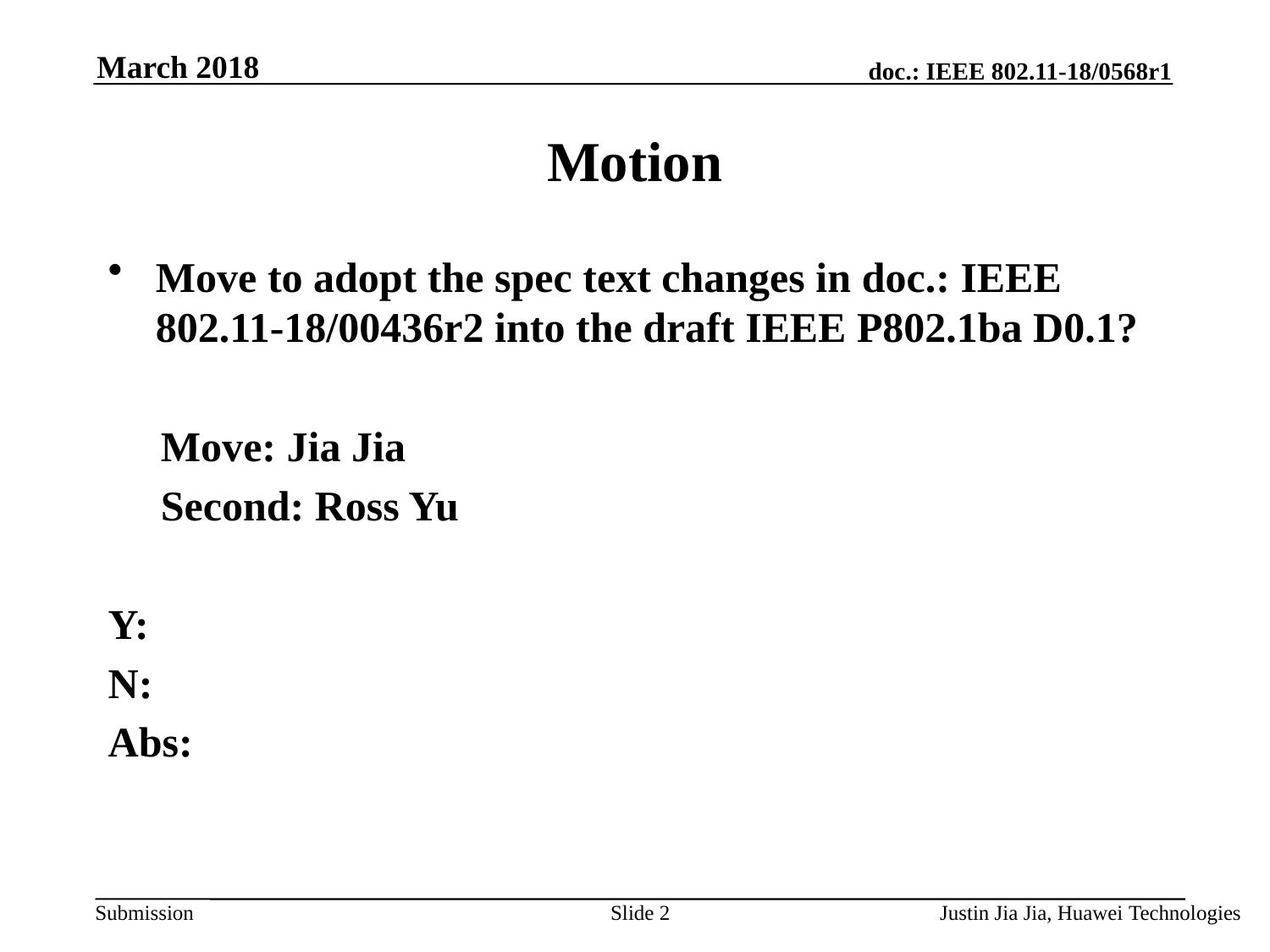

March 2018
# Motion
Move to adopt the spec text changes in doc.: IEEE 802.11-18/00436r2 into the draft IEEE P802.1ba D0.1?

     Move: Jia Jia
     Second: Ross Yu

Y:
N:
Abs:
Slide 2
Justin Jia Jia, Huawei Technologies